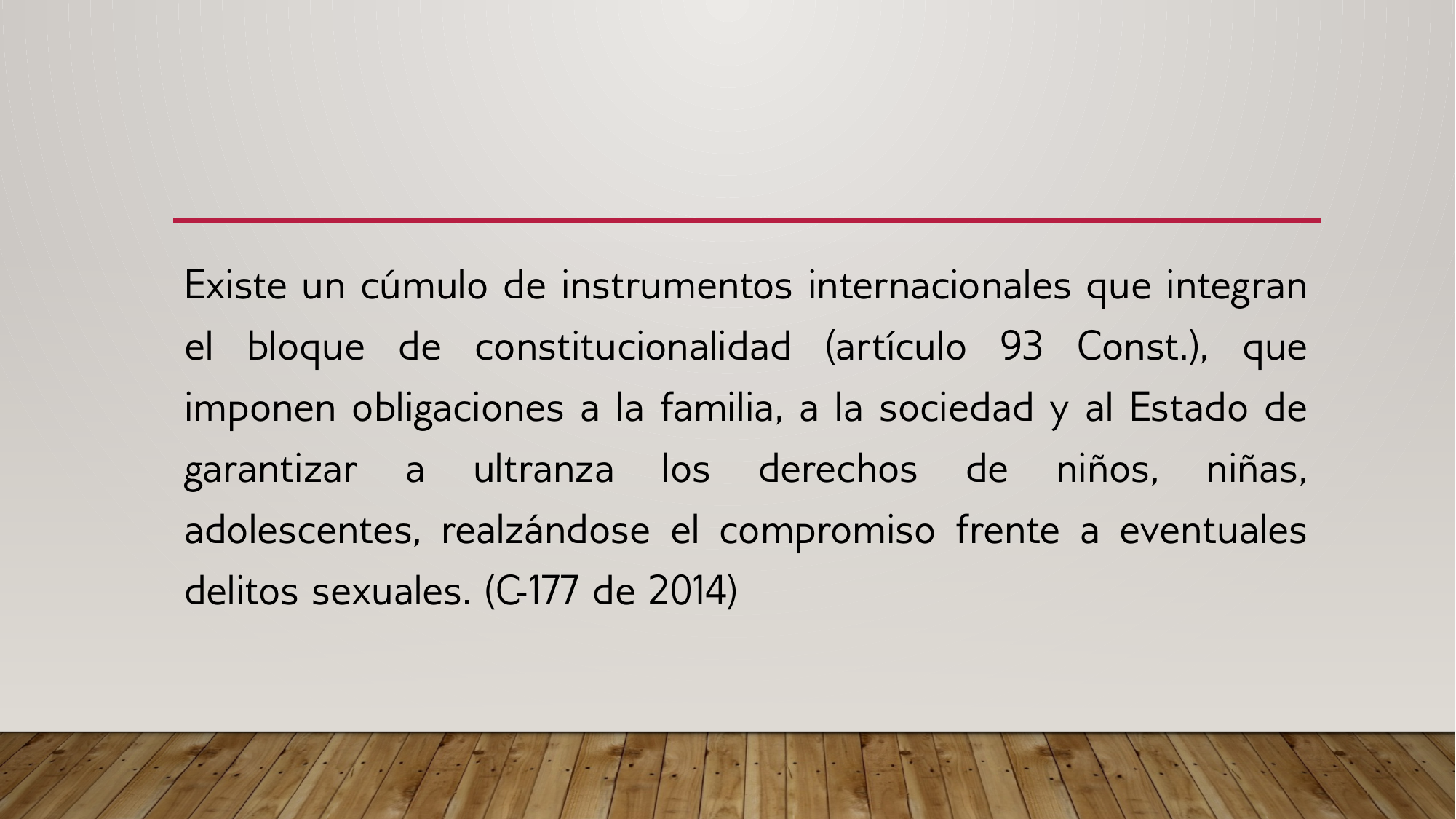

#
Existe un cúmulo de instrumentos internacionales que integran el bloque de constitucionalidad (artículo 93 Const.), que imponen obligaciones a la familia, a la sociedad y al Estado de garantizar a ultranza los derechos de niños, niñas, adolescentes, realzándose el compromiso frente a eventuales delitos sexuales. (C-177 de 2014)